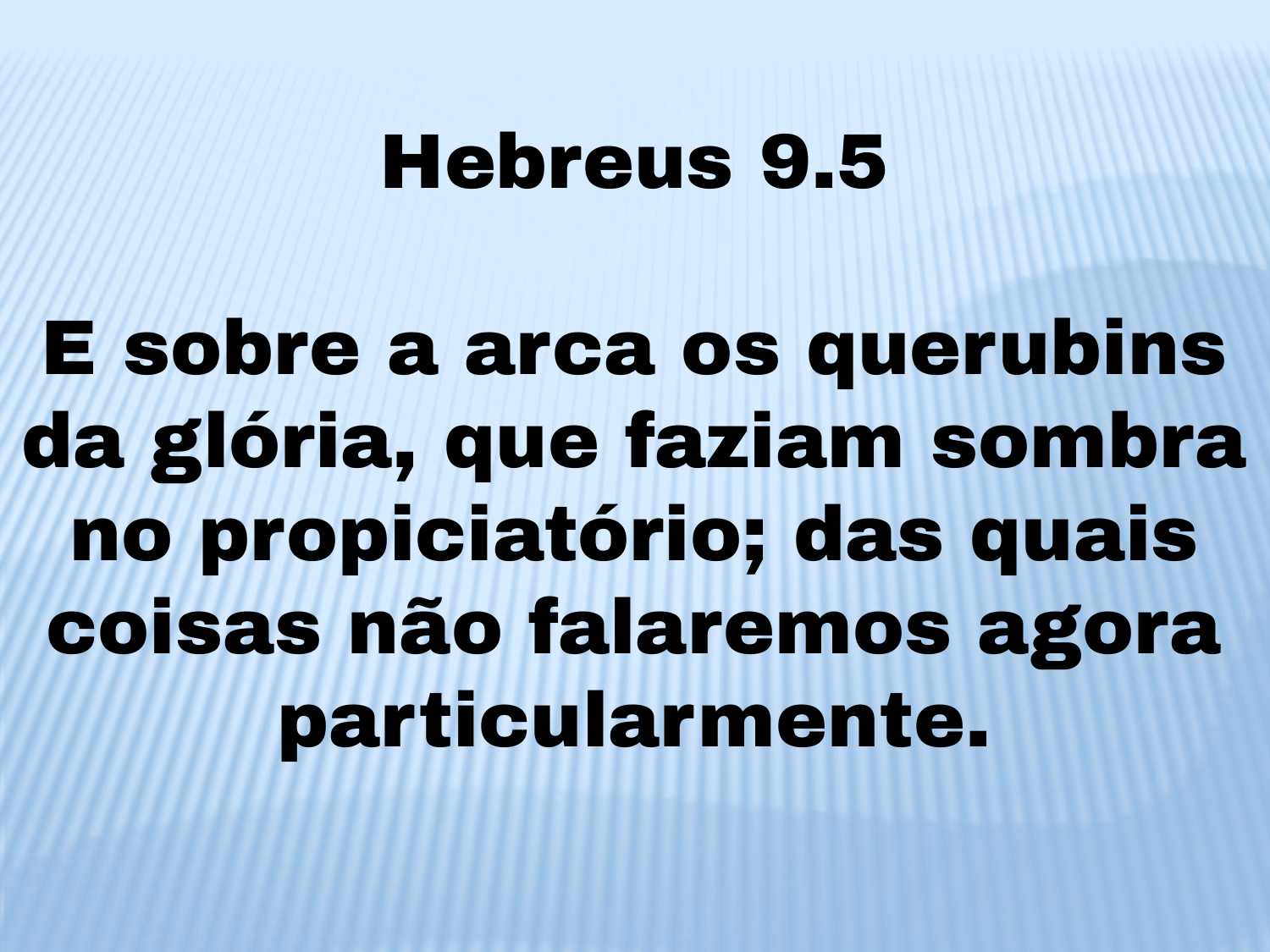

Hebreus 9.5

E sobre a arca os querubins da glória, que faziam sombra no propiciatório; das quais coisas não falaremos agora particularmente.